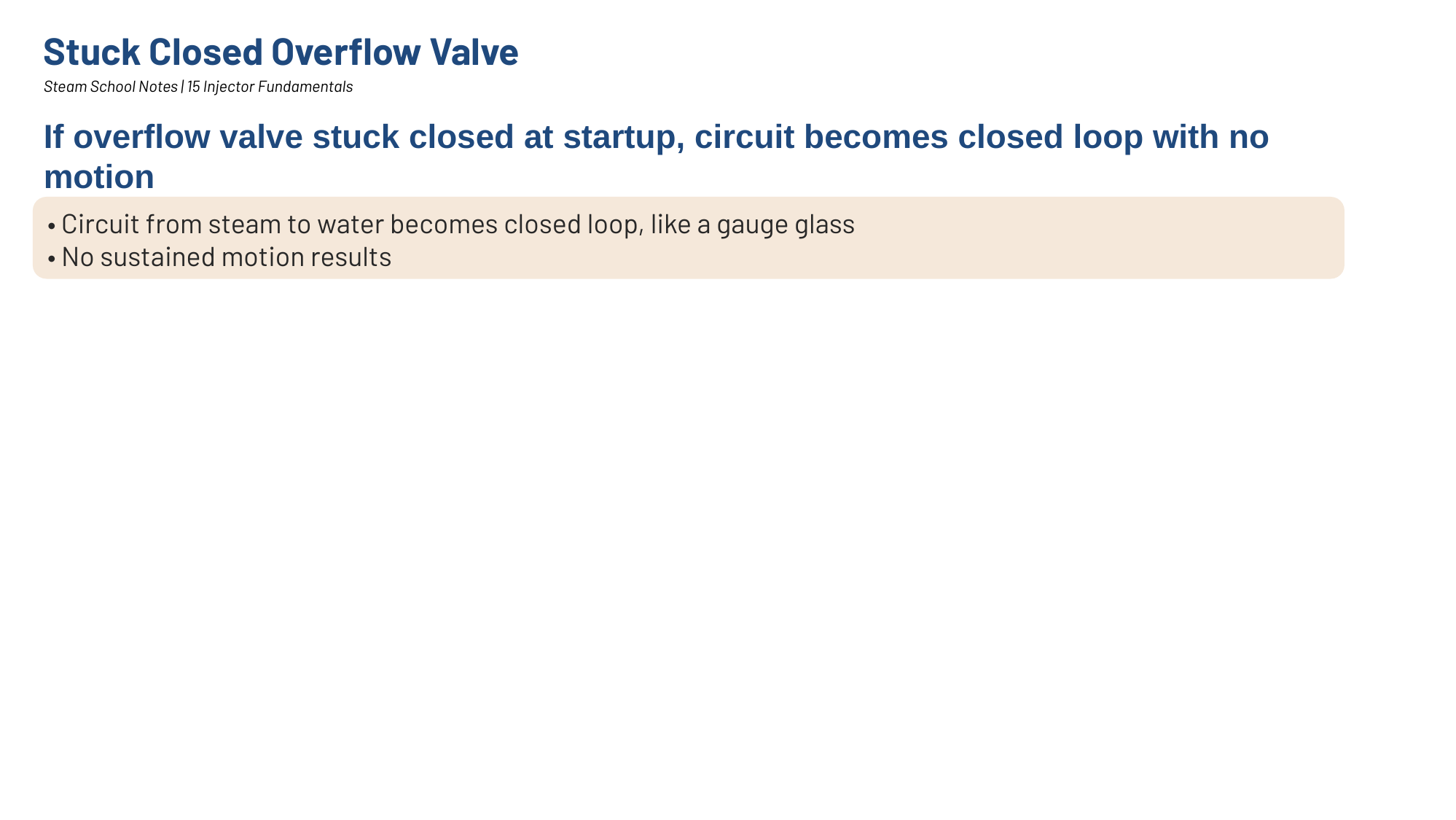

Stuck Closed Overflow Valve
Steam School Notes | 15 Injector Fundamentals
If overflow valve stuck closed at startup, circuit becomes closed loop with no motion
• Circuit from steam to water becomes closed loop, like a gauge glass
• No sustained motion results